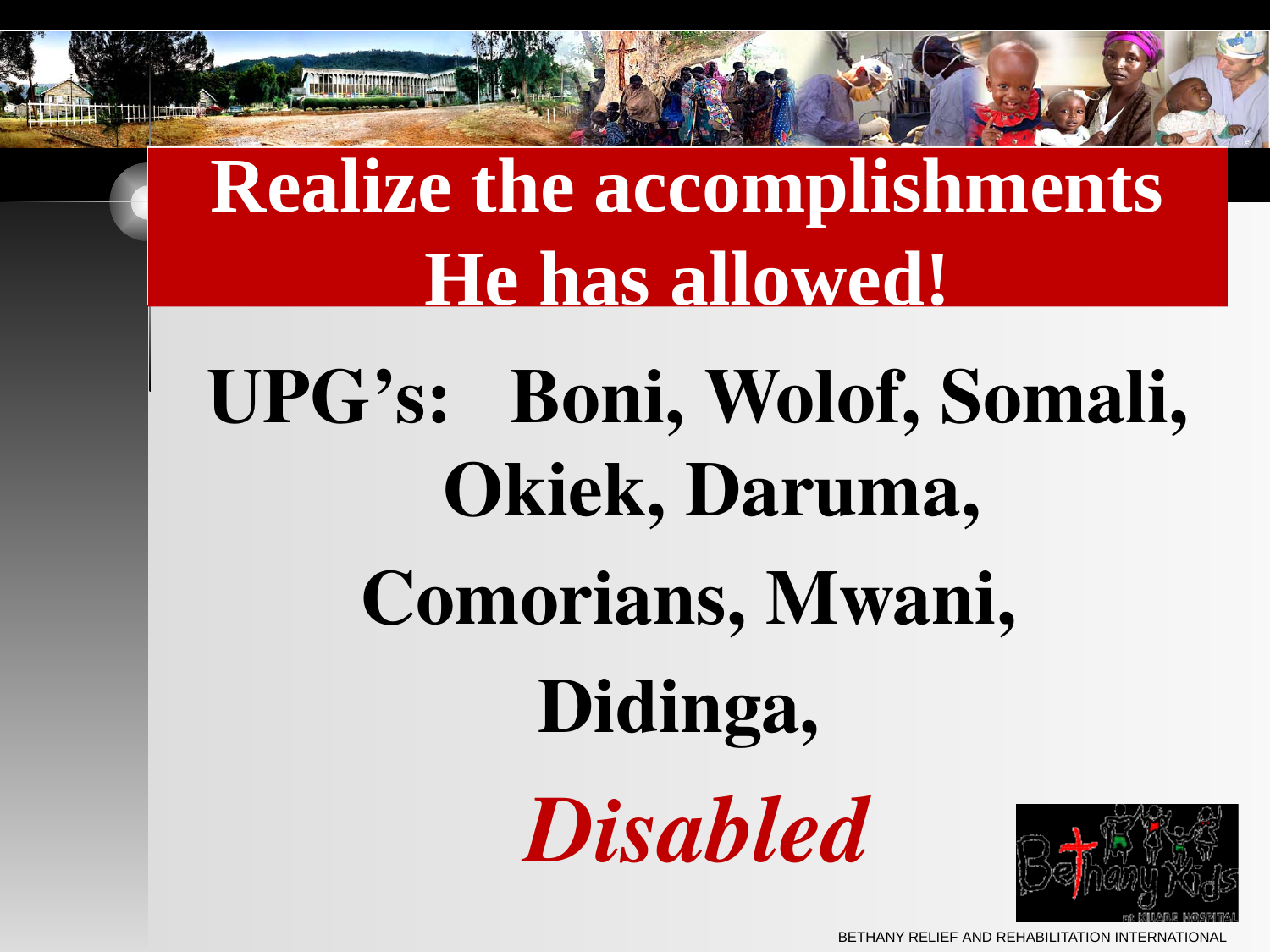

# Realize the accomplishments He has allowed!
UPG’s:   Boni, Wolof, Somali, Okiek, Daruma,
Comorians, Mwani,
Didinga,
Disabled